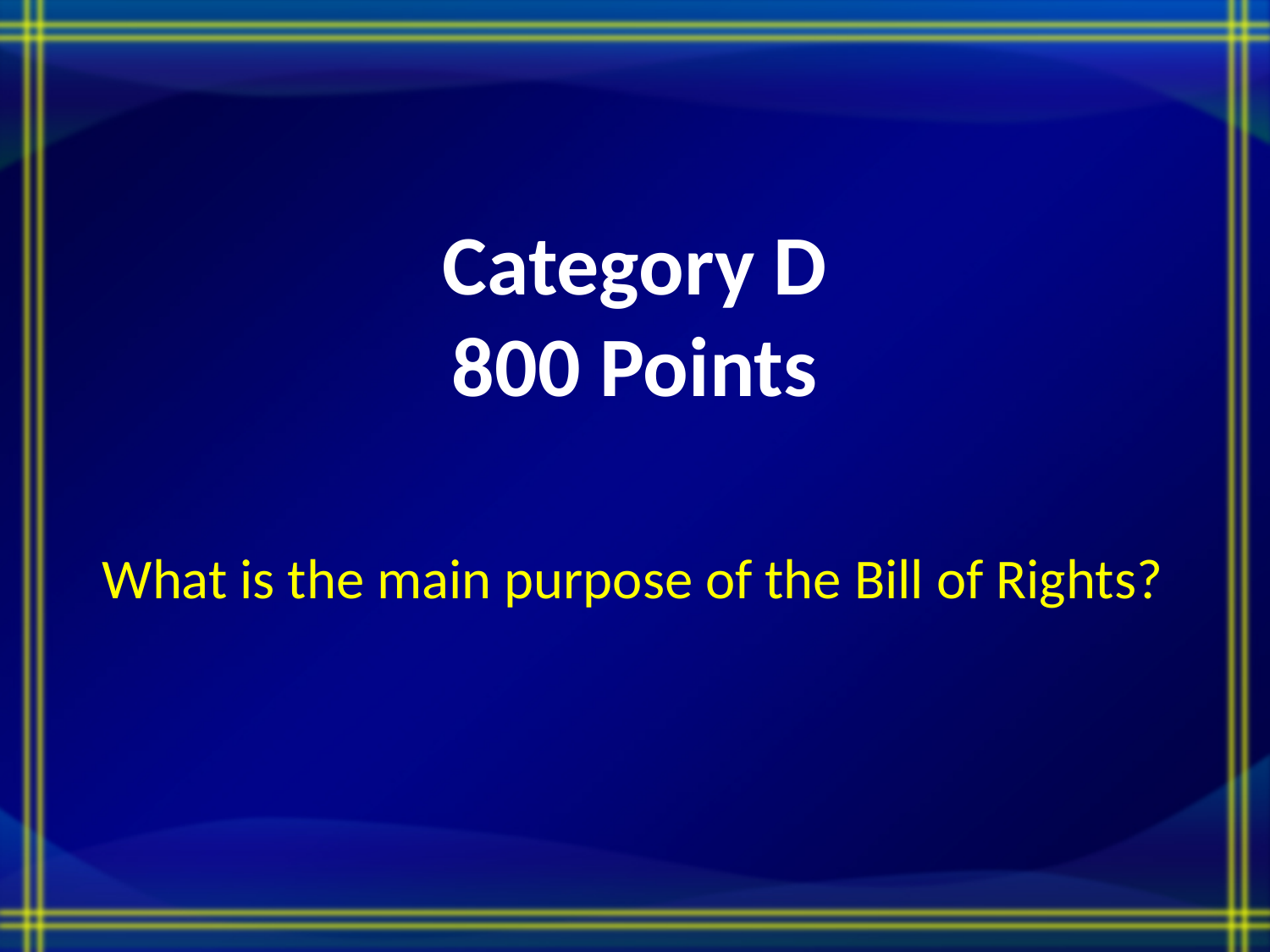

# Category D 800 Points
What is the main purpose of the Bill of Rights?